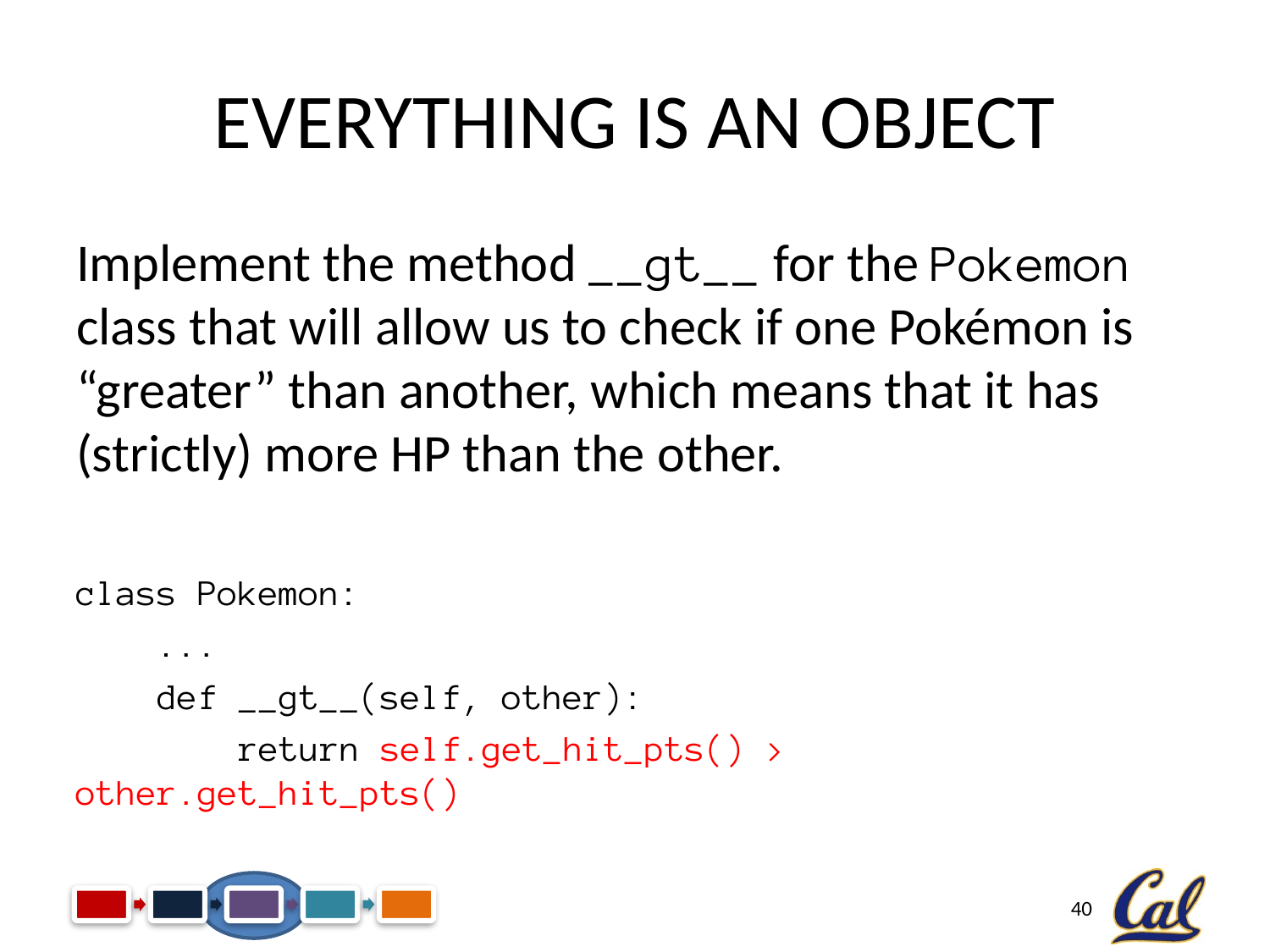

# Everything is an Object
Implement the method __gt__ for the Pokemon class that will allow us to check if one Pokémon is “greater” than another, which means that it has (strictly) more HP than the other.

class Pokemon:
    ...
    def __gt__(self, other):
        return self.get_hit_pts() > other.get_hit_pts()